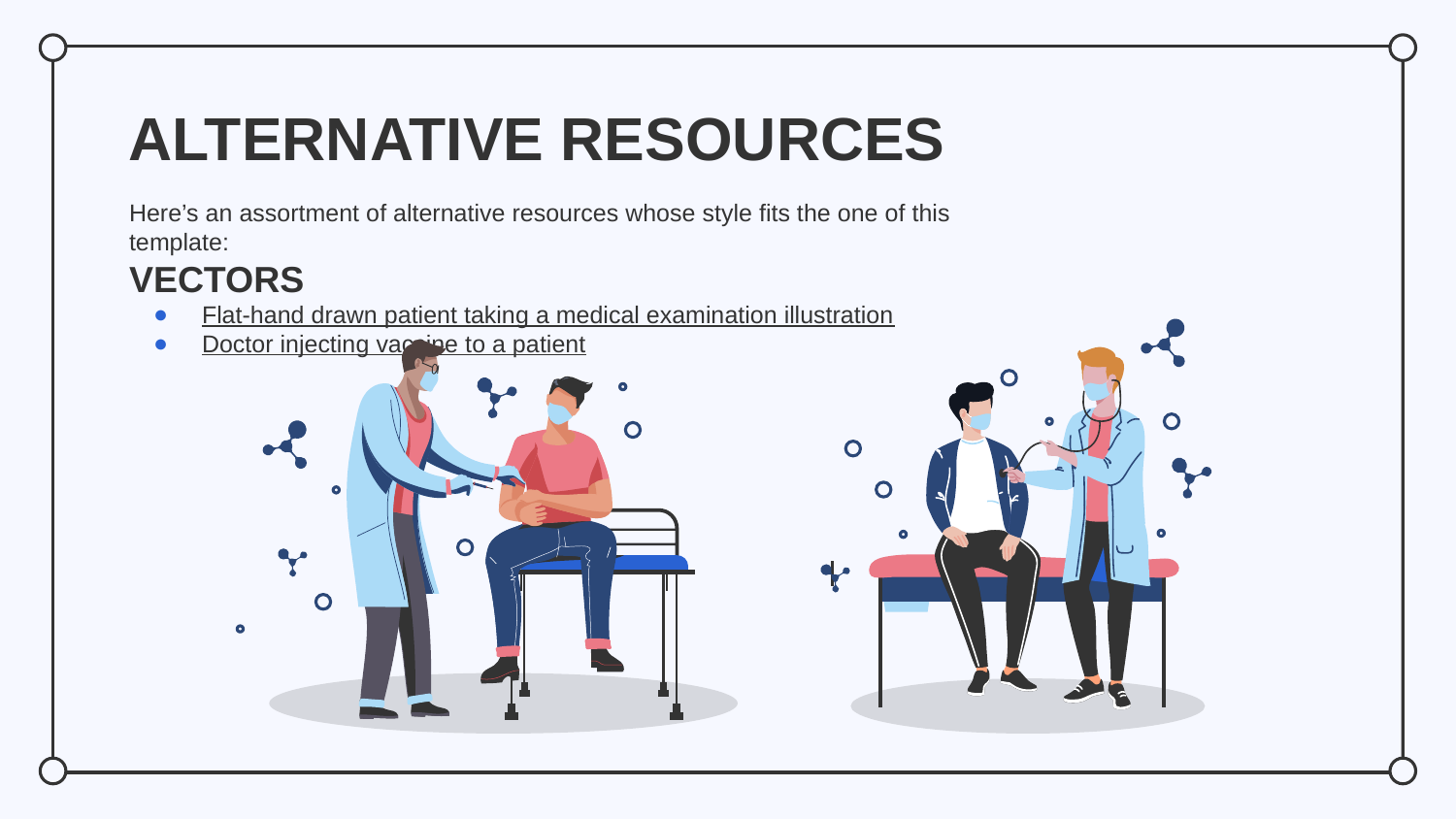

# ALTERNATIVE RESOURCES
Here’s an assortment of alternative resources whose style fits the one of this template:
VECTORS
Flat-hand drawn patient taking a medical examination illustration
Doctor injecting vaccine to a patient